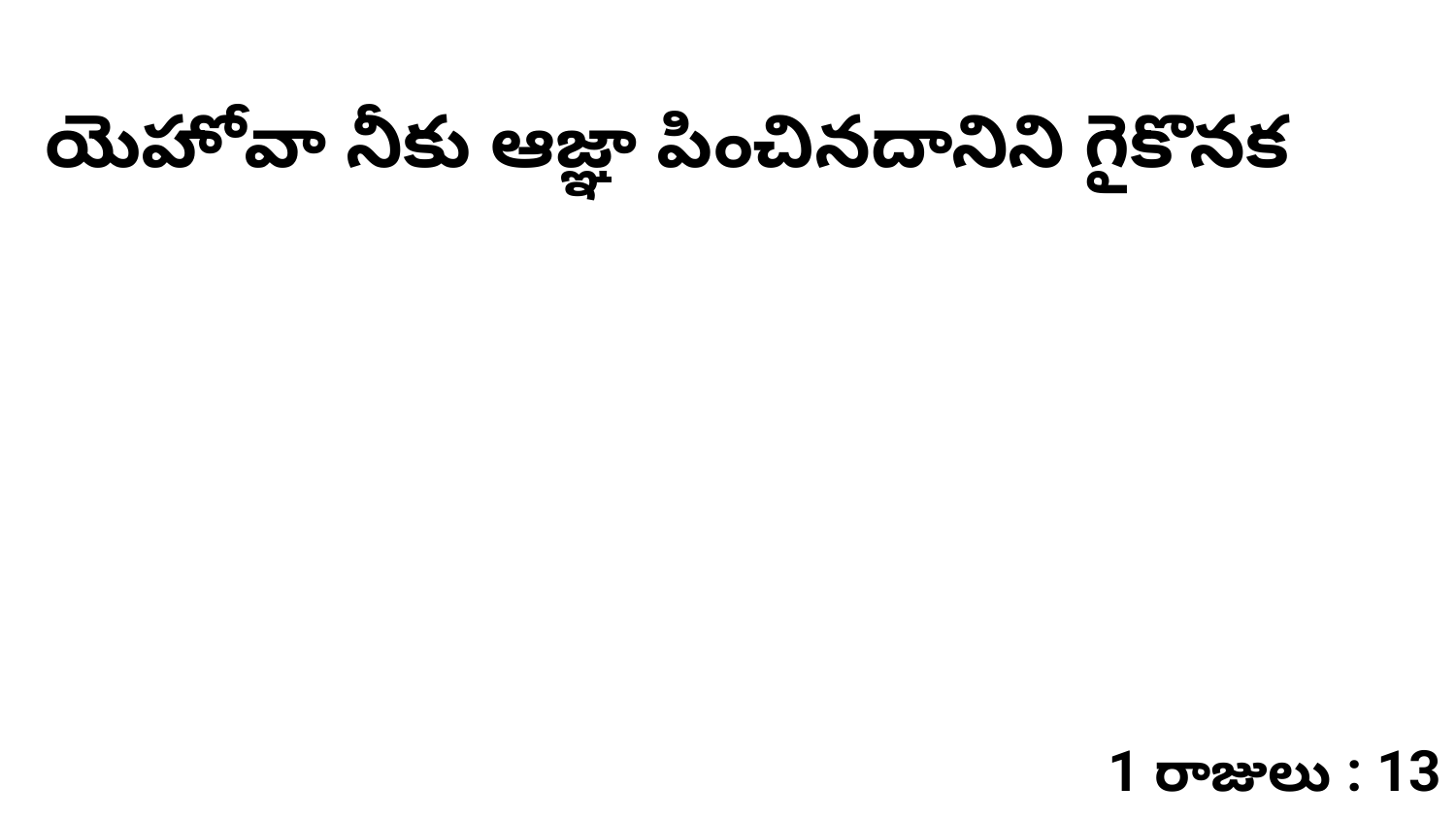

యెహోవా నీకు ఆజ్ఞా పించినదానిని గైకొనక
1 రాజులు : 13